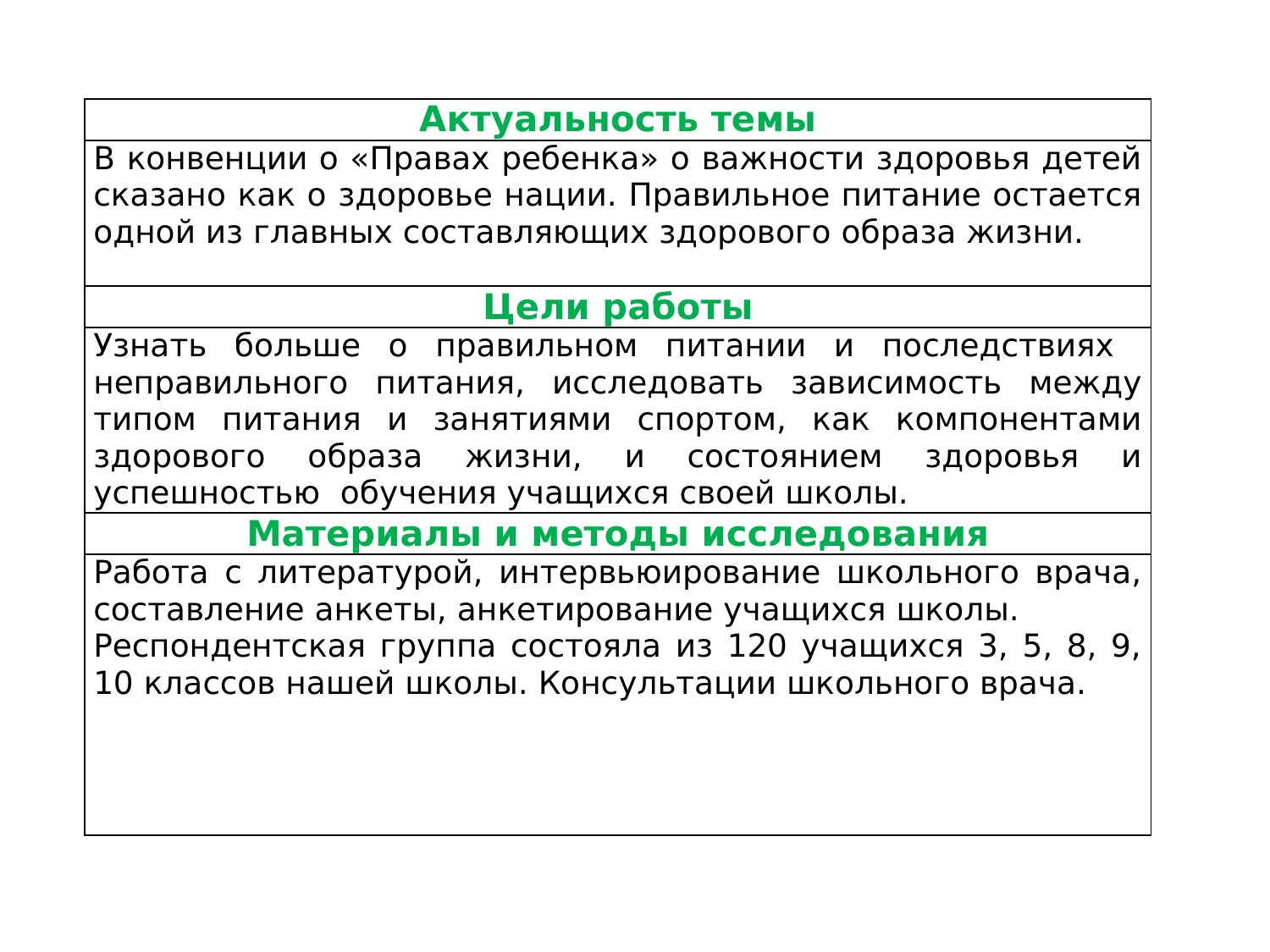

| Актуальность темы |
| --- |
| В конвенции о «Правах ребенка» о важности здоровья детей сказано как о здоровье нации. Правильное питание остается одной из главных составляющих здорового образа жизни. |
| Цели работы |
| Узнать больше о правильном питании и последствиях неправильного питания, исследовать зависимость между типом питания и занятиями спортом, как компонентами здорового образа жизни, и состоянием здоровья и успешностью обучения учащихся своей школы. |
| Материалы и методы исследования |
| Работа с литературой, интервьюирование школьного врача, составление анкеты, анкетирование учащихся школы. Респондентская группа состояла из 120 учащихся 3, 5, 8, 9, 10 классов нашей школы. Консультации школьного врача. |